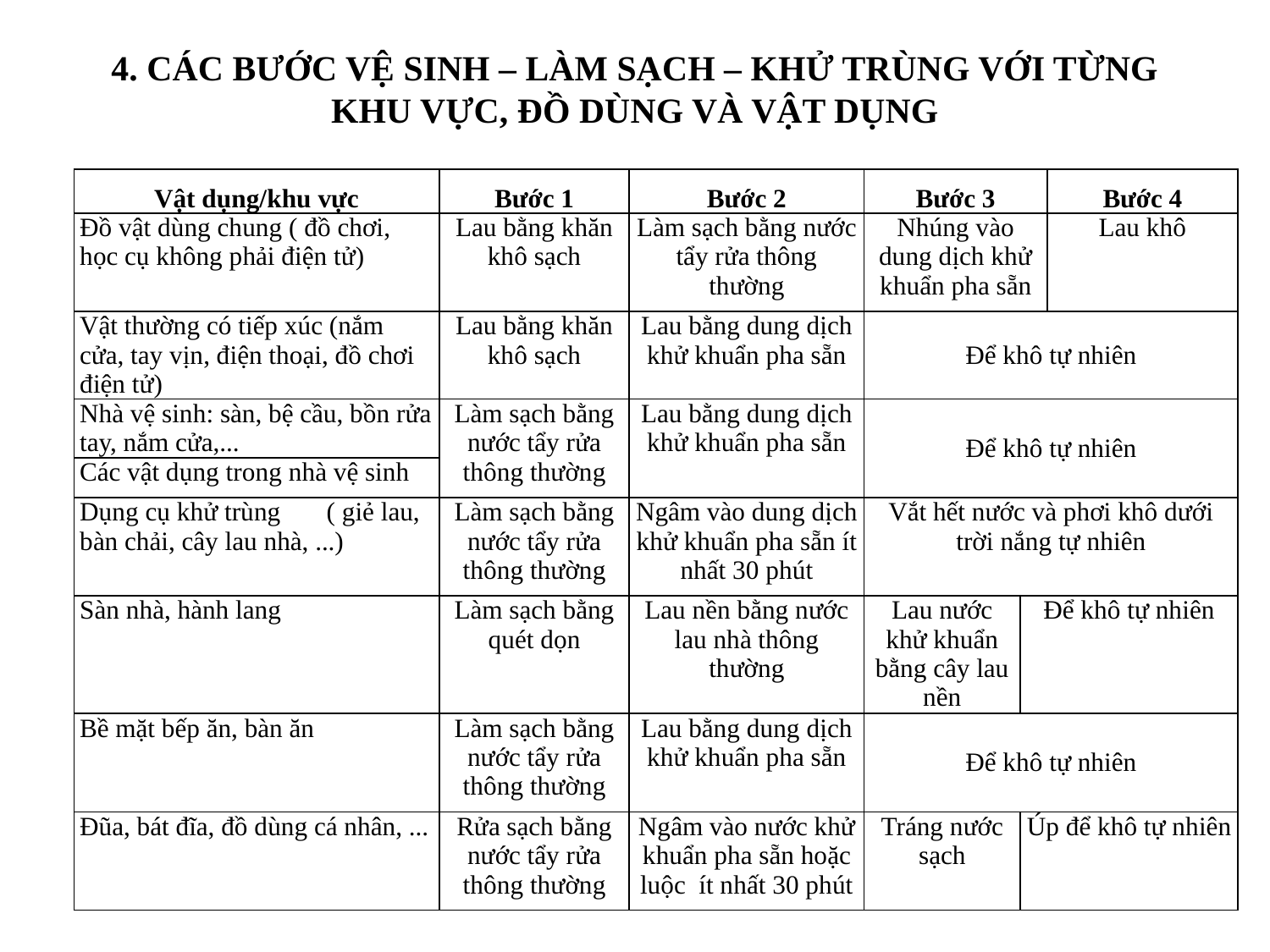

# 4. CÁC BƯỚC VỆ SINH – LÀM SẠCH – KHỬ TRÙNG VỚI TỪNG KHU VỰC, ĐỒ DÙNG VÀ VẬT DỤNG
| Vật dụng/khu vực | Bước 1 | Bước 2 | Bước 3 |  | Bước 4 |
| --- | --- | --- | --- | --- | --- |
| Đồ vật dùng chung ( đồ chơi, học cụ không phải điện tử) | Lau bằng khăn khô sạch | Làm sạch bằng nước tẩy rửa thông thường | Nhúng vào dung dịch khử khuẩn pha sẵn |  | Lau khô |
| Vật thường có tiếp xúc (nắm cửa, tay vịn, điện thoại, đồ chơi điện tử) | Lau bằng khăn khô sạch | Lau bằng dung dịch khử khuẩn pha sẵn | Để khô tự nhiên |  |  |
| Nhà vệ sinh: sàn, bệ cầu, bồn rửa tay, nắm cửa,... | Làm sạch bằng nước tẩy rửa thông thường | Lau bằng dung dịch khử khuẩn pha sẵn | Để khô tự nhiên |  |  |
| Các vật dụng trong nhà vệ sinh |  |  |  |  |  |
| Dụng cụ khử trùng ( giẻ lau, bàn chải, cây lau nhà, ...) | Làm sạch bằng nước tẩy rửa thông thường | Ngâm vào dung dịch khử khuẩn pha sẵn ít nhất 30 phút | Vắt hết nước và phơi khô dưới trời nắng tự nhiên |  |  |
| Sàn nhà, hành lang | Làm sạch bằng quét dọn | Lau nền bằng nước lau nhà thông thường | Lau nước khử khuẩn bằng cây lau nền | Để khô tự nhiên |  |
| Bề mặt bếp ăn, bàn ăn | Làm sạch bằng nước tẩy rửa thông thường | Lau bằng dung dịch khử khuẩn pha sẵn | Để khô tự nhiên |  |  |
| Đũa, bát đĩa, đồ dùng cá nhân, ... | Rửa sạch bằng nước tẩy rửa thông thường | Ngâm vào nước khử khuẩn pha sẵn hoặc luộc ít nhất 30 phút | Tráng nước sạch | Úp để khô tự nhiên |  |